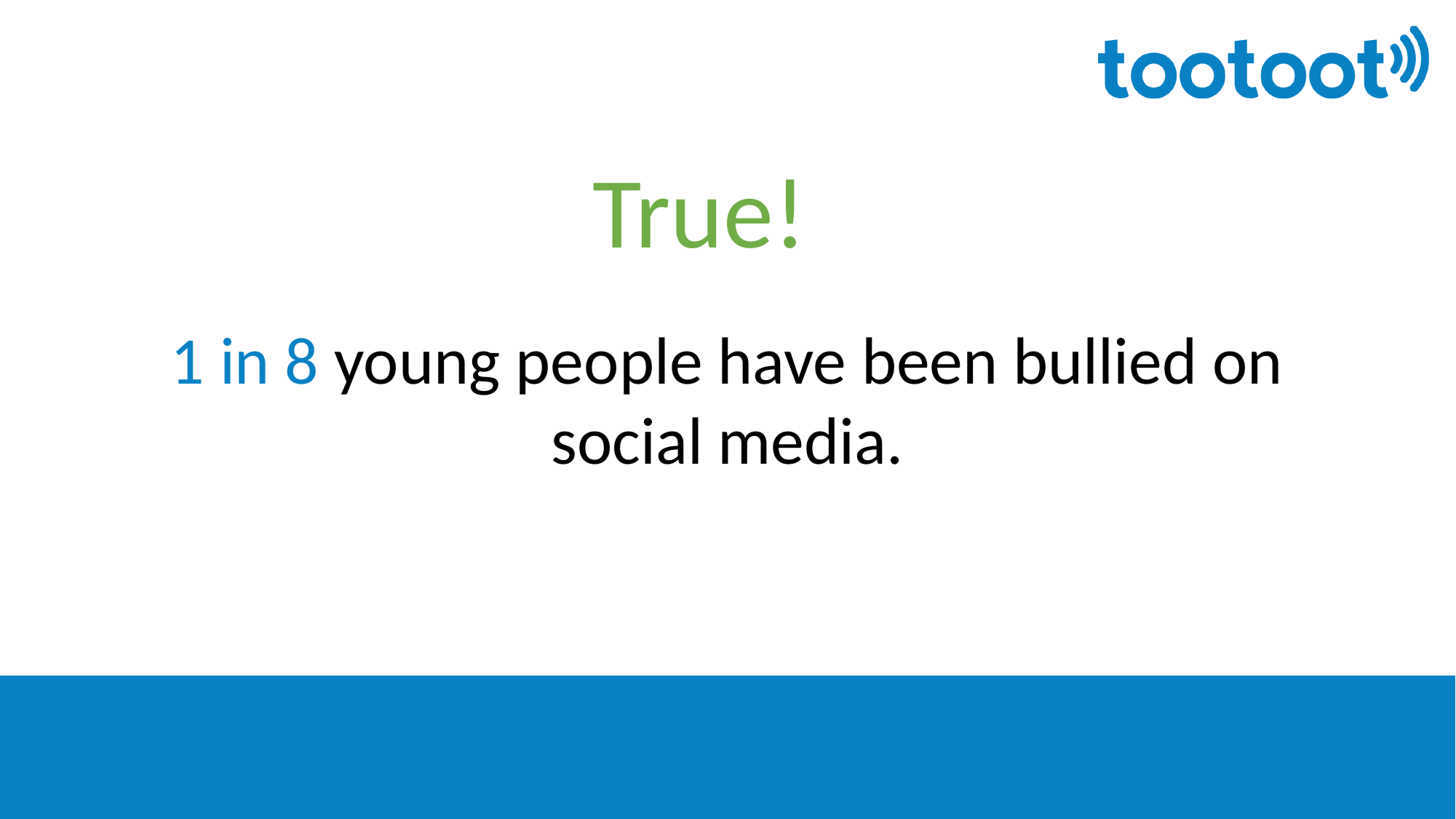

# True!
1 in 8 young people have been bullied on social media.